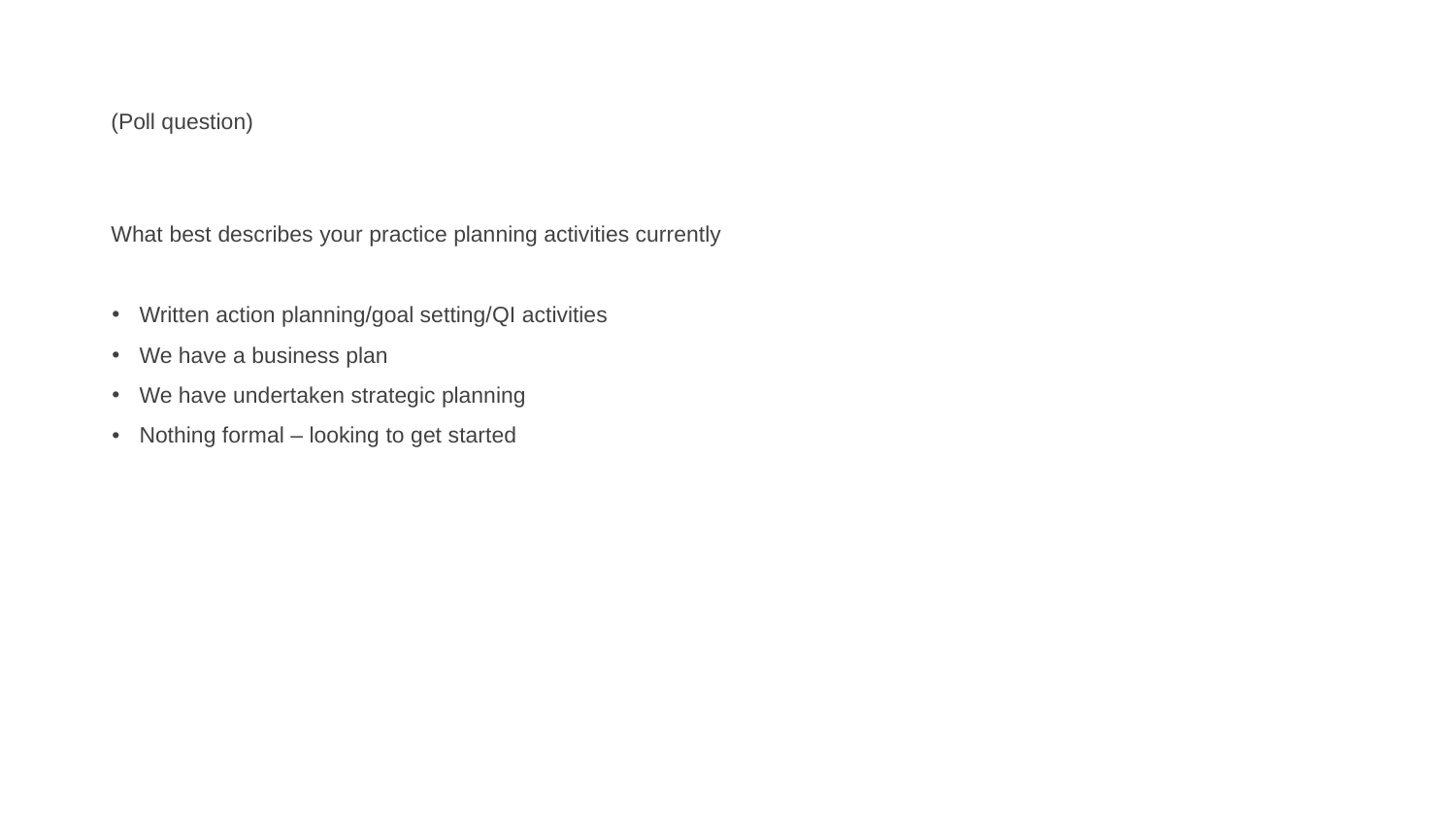

# (Poll question)
What best describes your practice planning activities currently

Written action planning/goal setting/QI activities
We have a business plan
We have undertaken strategic planning
Nothing formal – looking to get started